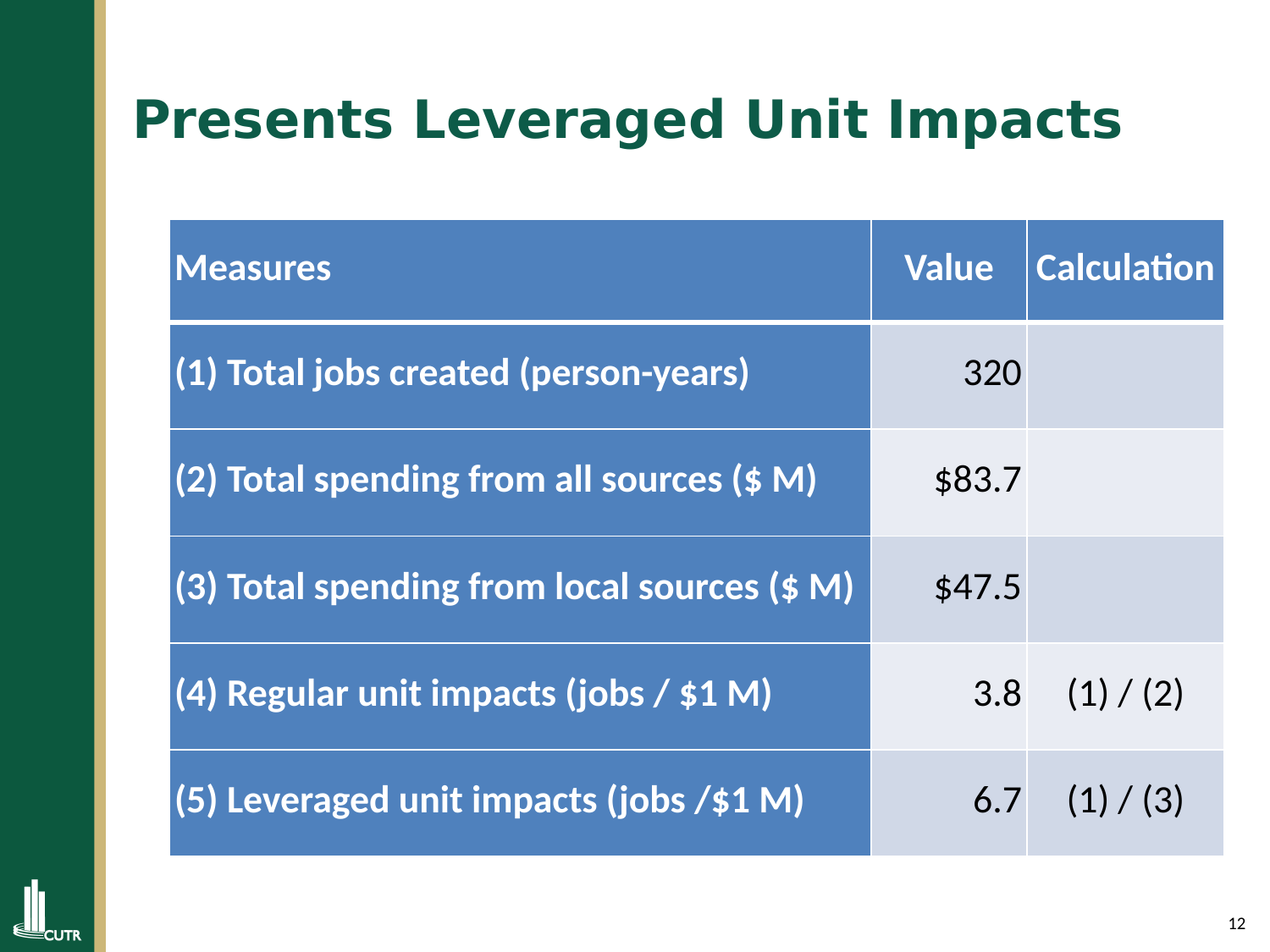

# Presents Leveraged Unit Impacts
| Measures | Value | Calculation |
| --- | --- | --- |
| (1) Total jobs created (person-years) | 320 |  |
| (2) Total spending from all sources ($ M) | $83.7 |  |
| (3) Total spending from local sources ($ M) | $47.5 |  |
| (4) Regular unit impacts (jobs / $1 M) | 3.8 | (1) / (2) |
| (5) Leveraged unit impacts (jobs /$1 M) | 6.7 | (1) / (3) |